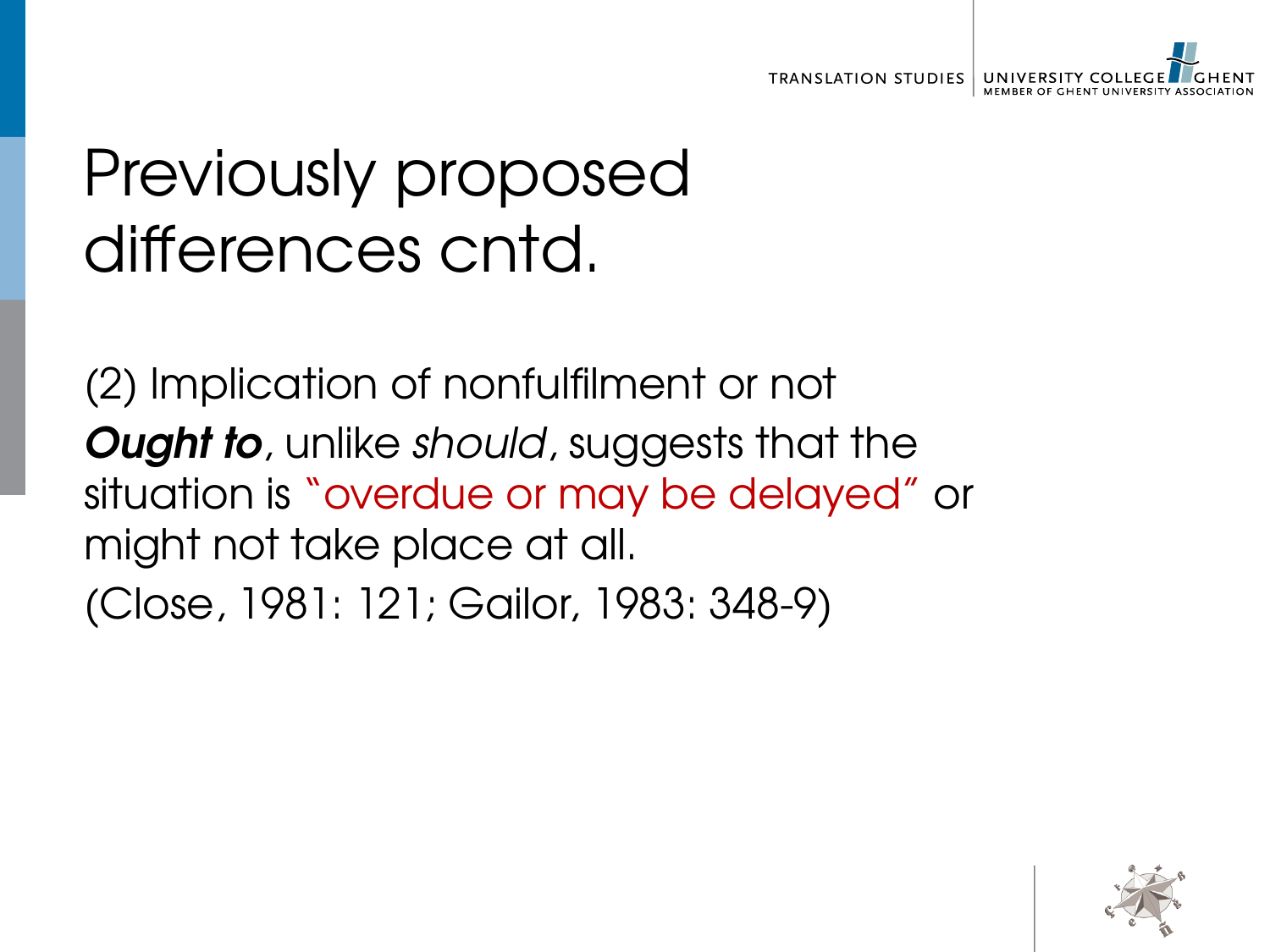

# Previously proposed differences cntd.
(2) Implication of nonfulfilment or not
Ought to, unlike should, suggests that the situation is “overdue or may be delayed” or might not take place at all.
(Close, 1981: 121; Gailor, 1983: 348-9)